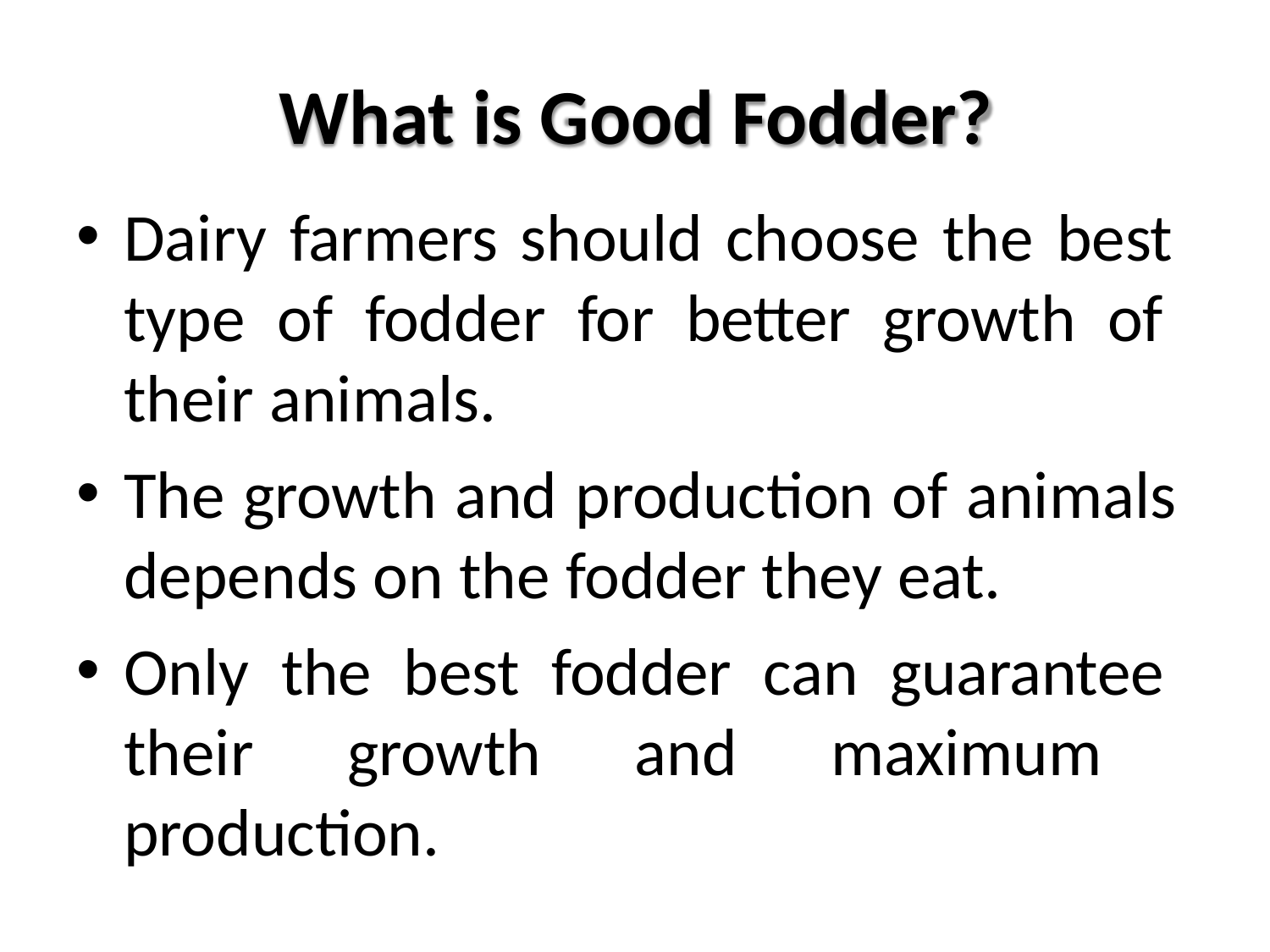

# What is Good Fodder?

Dairy farmers should choose the best  type of fodder for better growth of  their animals.
The growth and production of animals  depends on the fodder they eat.
Only the best fodder can guarantee  their growth and maximum  production.